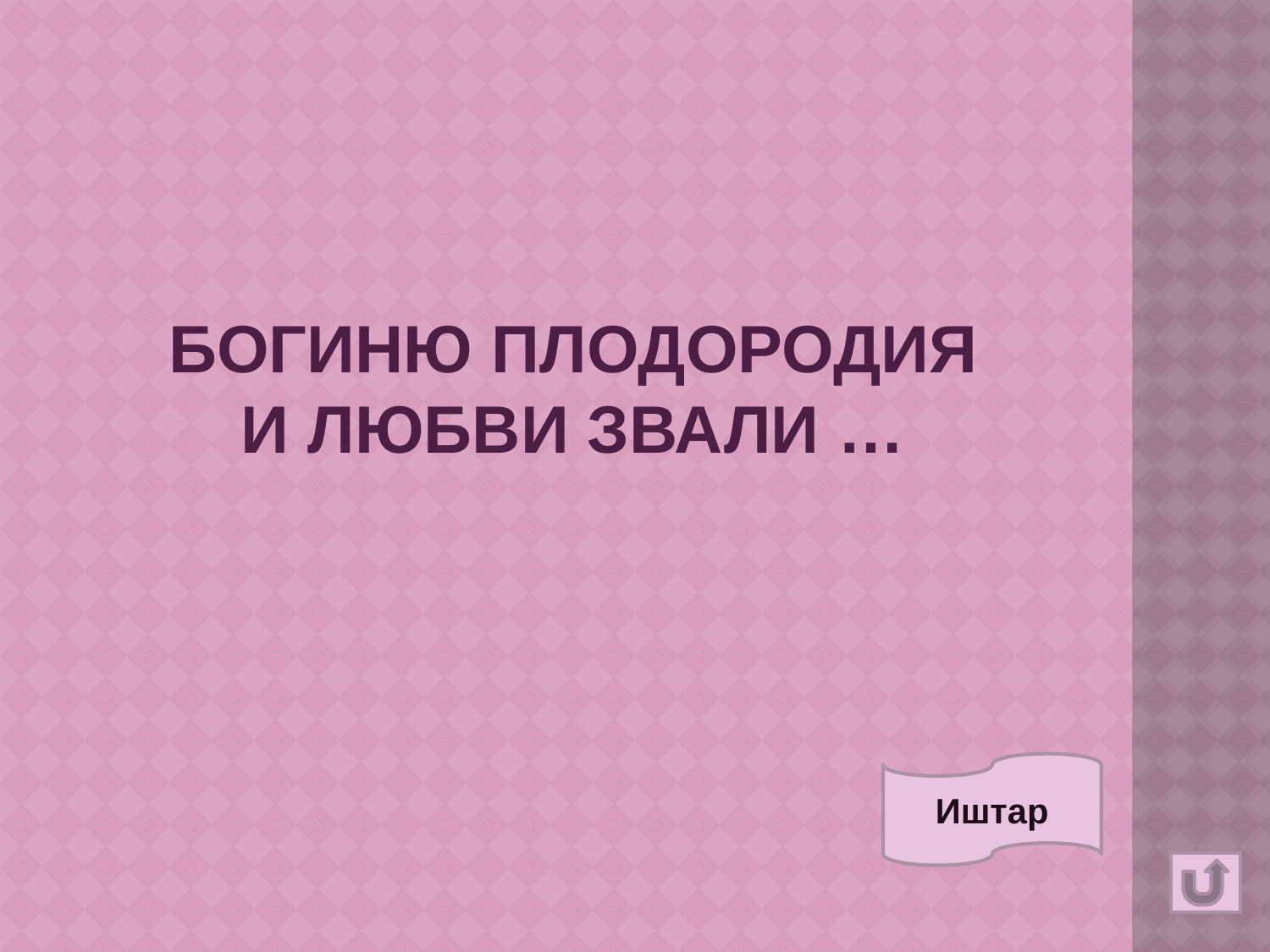

Богиню плодородия и любви звали …
Иштар